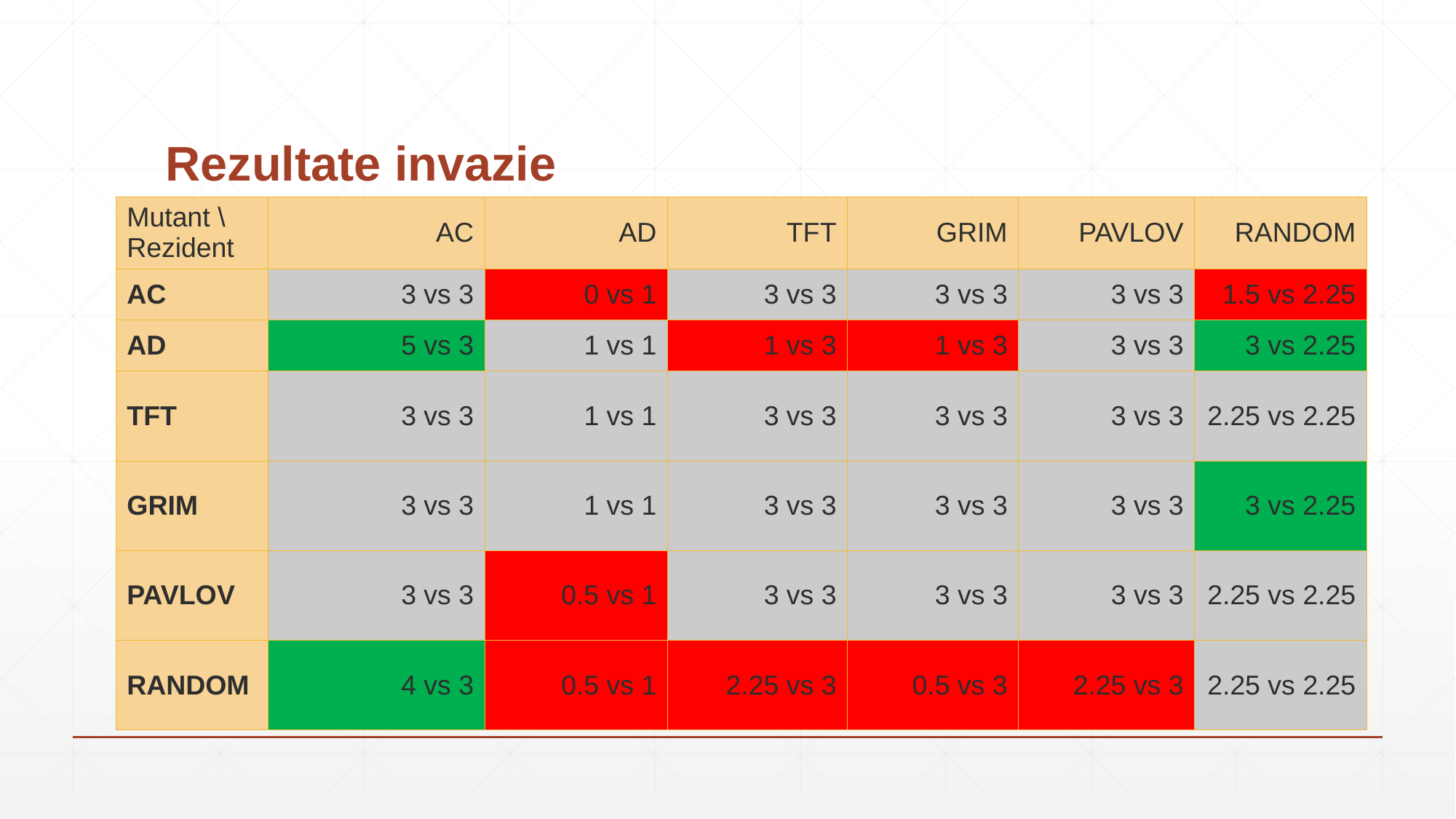

# Rezultate invazie
| Mutant \ Rezident | AC | AD | TFT | GRIM | PAVLOV | RANDOM |
| --- | --- | --- | --- | --- | --- | --- |
| AC | 3 vs 3 | 0 vs 1 | 3 vs 3 | 3 vs 3 | 3 vs 3 | 1.5 vs 2.25 |
| AD | 5 vs 3 | 1 vs 1 | 1 vs 3 | 1 vs 3 | 3 vs 3 | 3 vs 2.25 |
| TFT | 3 vs 3 | 1 vs 1 | 3 vs 3 | 3 vs 3 | 3 vs 3 | 2.25 vs 2.25 |
| GRIM | 3 vs 3 | 1 vs 1 | 3 vs 3 | 3 vs 3 | 3 vs 3 | 3 vs 2.25 |
| PAVLOV | 3 vs 3 | 0.5 vs 1 | 3 vs 3 | 3 vs 3 | 3 vs 3 | 2.25 vs 2.25 |
| RANDOM | 4 vs 3 | 0.5 vs 1 | 2.25 vs 3 | 0.5 vs 3 | 2.25 vs 3 | 2.25 vs 2.25 |